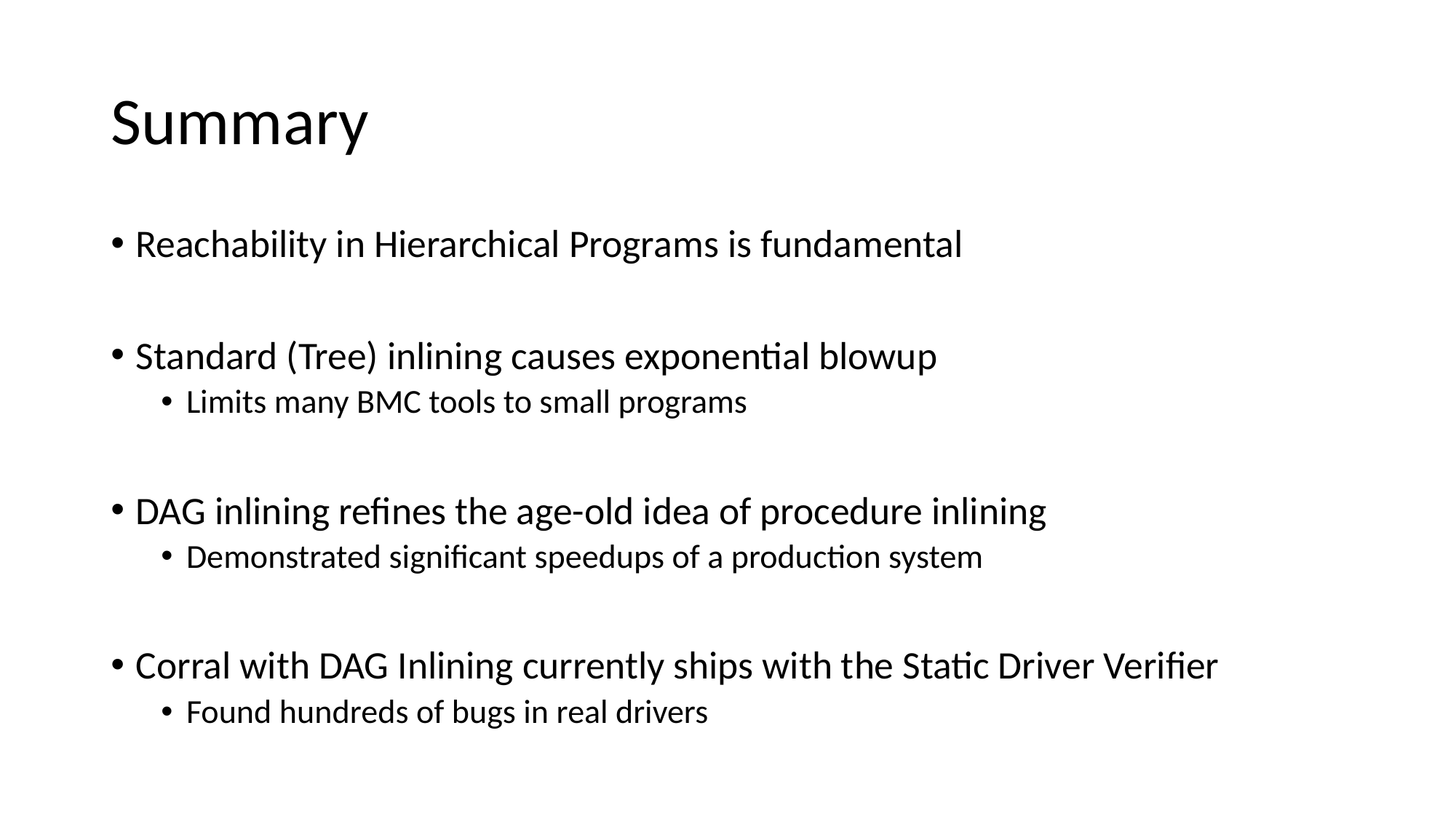

# Summary
Reachability in Hierarchical Programs is fundamental

Standard (Tree) inlining causes exponential blowup
Limits many BMC tools to small programs

DAG inlining refines the age-old idea of procedure inlining
Demonstrated significant speedups of a production system

Corral with DAG Inlining currently ships with the Static Driver Verifier
Found hundreds of bugs in real drivers